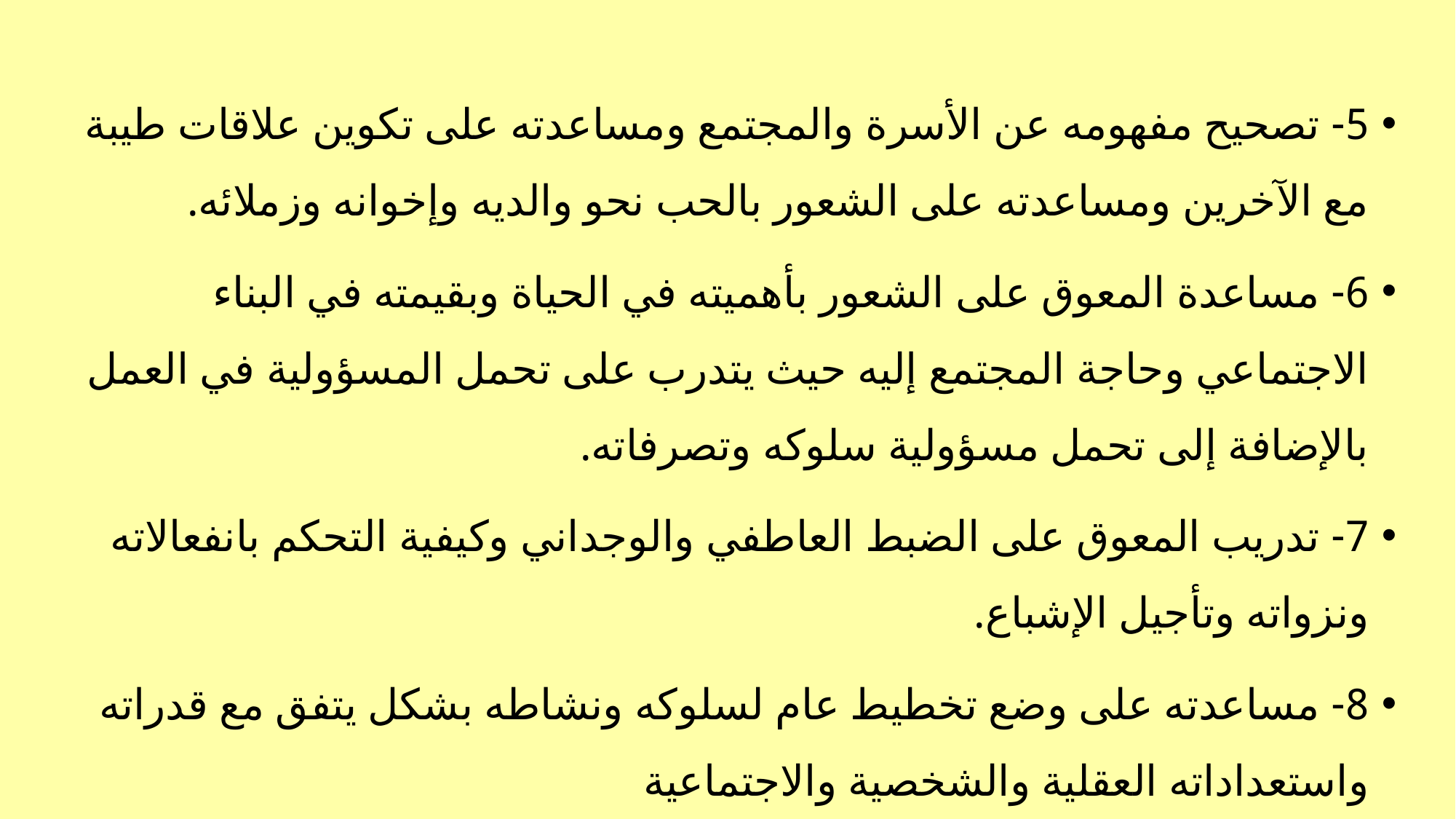

5- تصحيح مفهومه عن الأسرة والمجتمع ومساعدته على تكوين علاقات طيبة مع الآخرين ومساعدته على الشعور بالحب نحو والديه وإخوانه وزملائه.
6- مساعدة المعوق على الشعور بأهميته في الحياة وبقيمته في البناء الاجتماعي وحاجة المجتمع إليه حيث يتدرب على تحمل المسؤولية في العمل بالإضافة إلى تحمل مسؤولية سلوكه وتصرفاته.
7- تدريب المعوق على الضبط العاطفي والوجداني وكيفية التحكم بانفعالاته ونزواته وتأجيل الإشباع.
8- مساعدته على وضع تخطيط عام لسلوكه ونشاطه بشكل يتفق مع قدراته واستعداداته العقلية والشخصية والاجتماعية